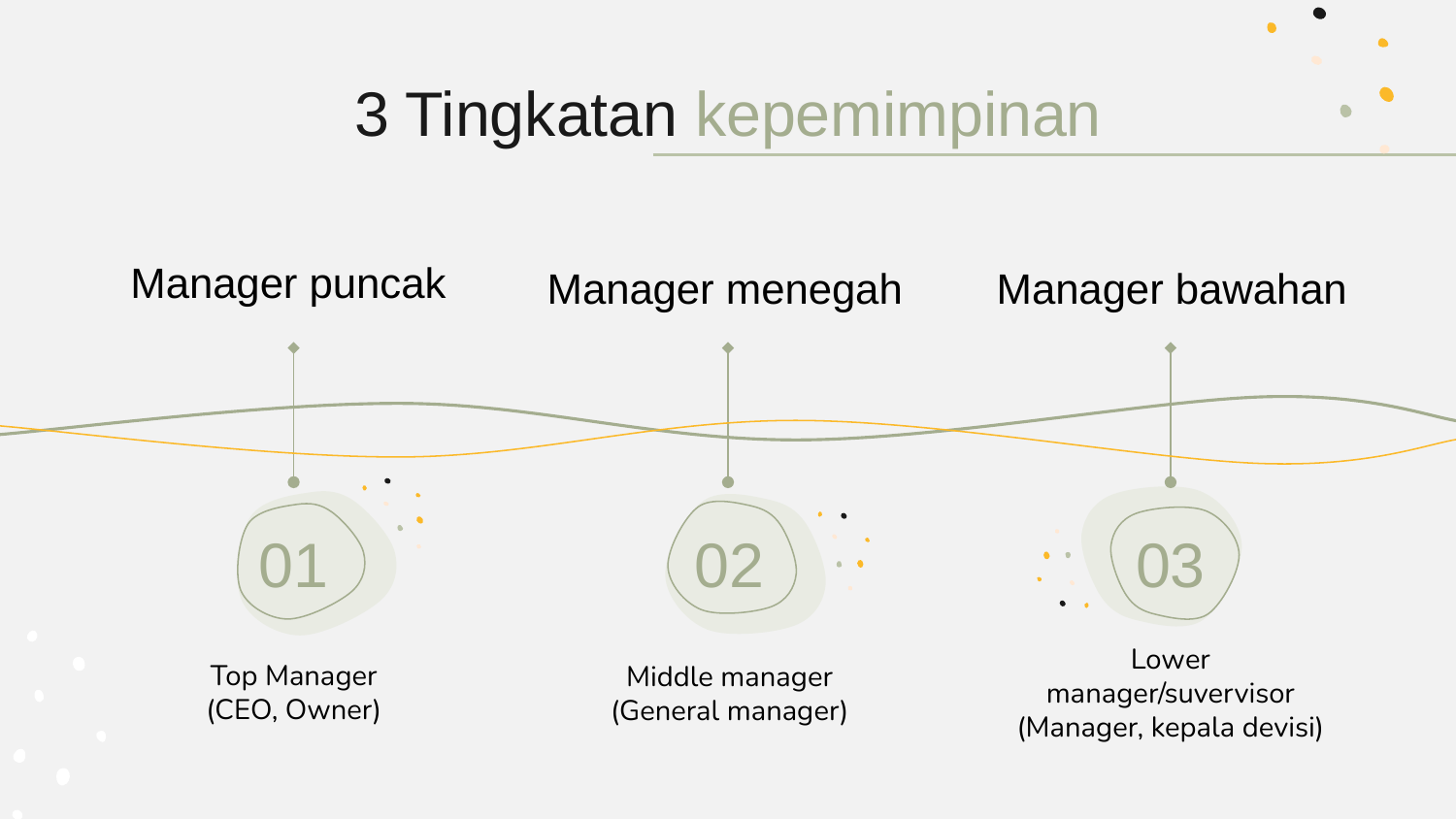

# 3 Tingkatan kepemimpinan
Manager puncak
Manager menegah
Manager bawahan

03
01
02
Top Manager (CEO, Owner)
Middle manager (General manager)
Lower manager/suvervisor (Manager, kepala devisi)
5